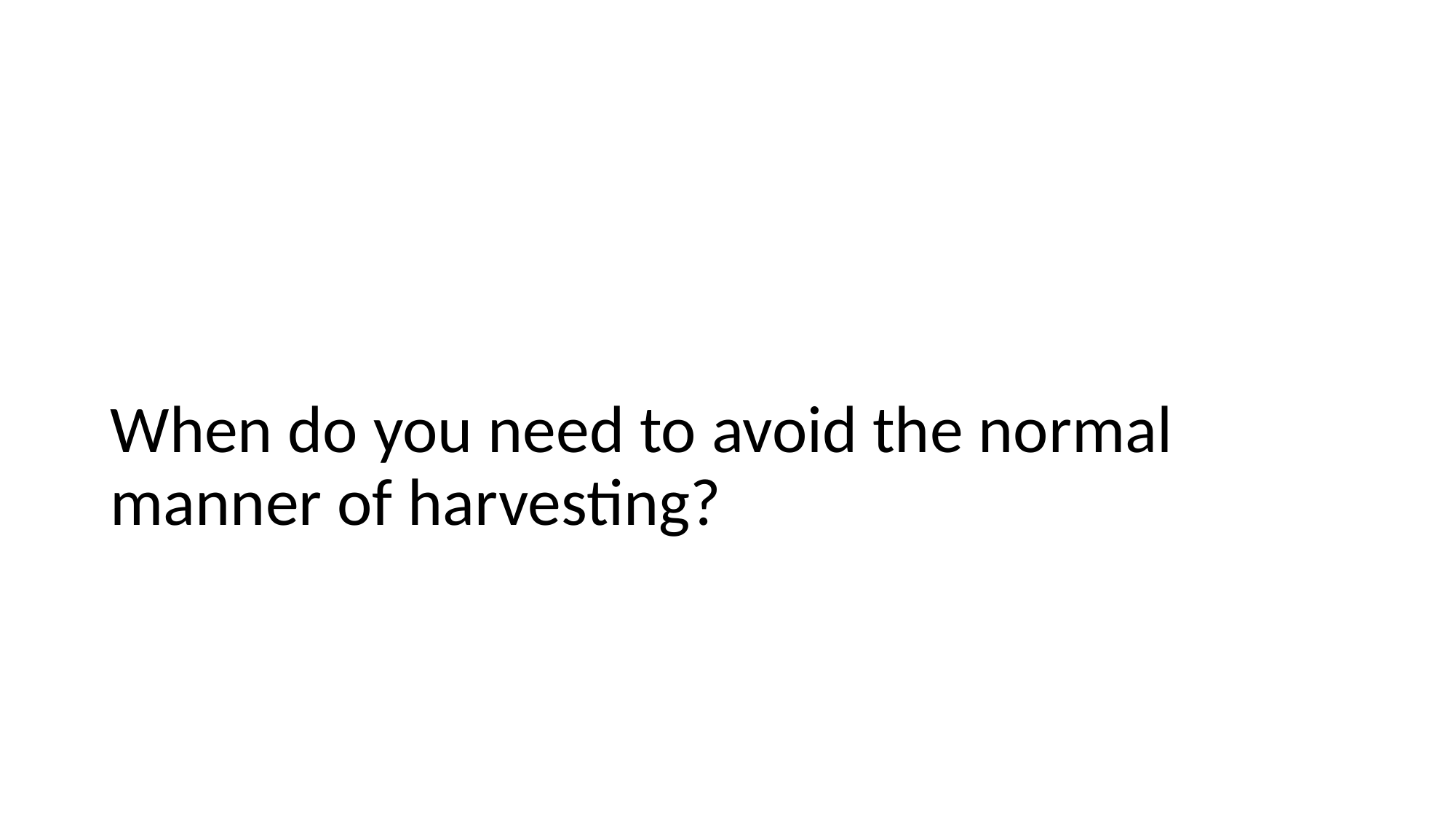

# When do you need to avoid the normal manner of harvesting?